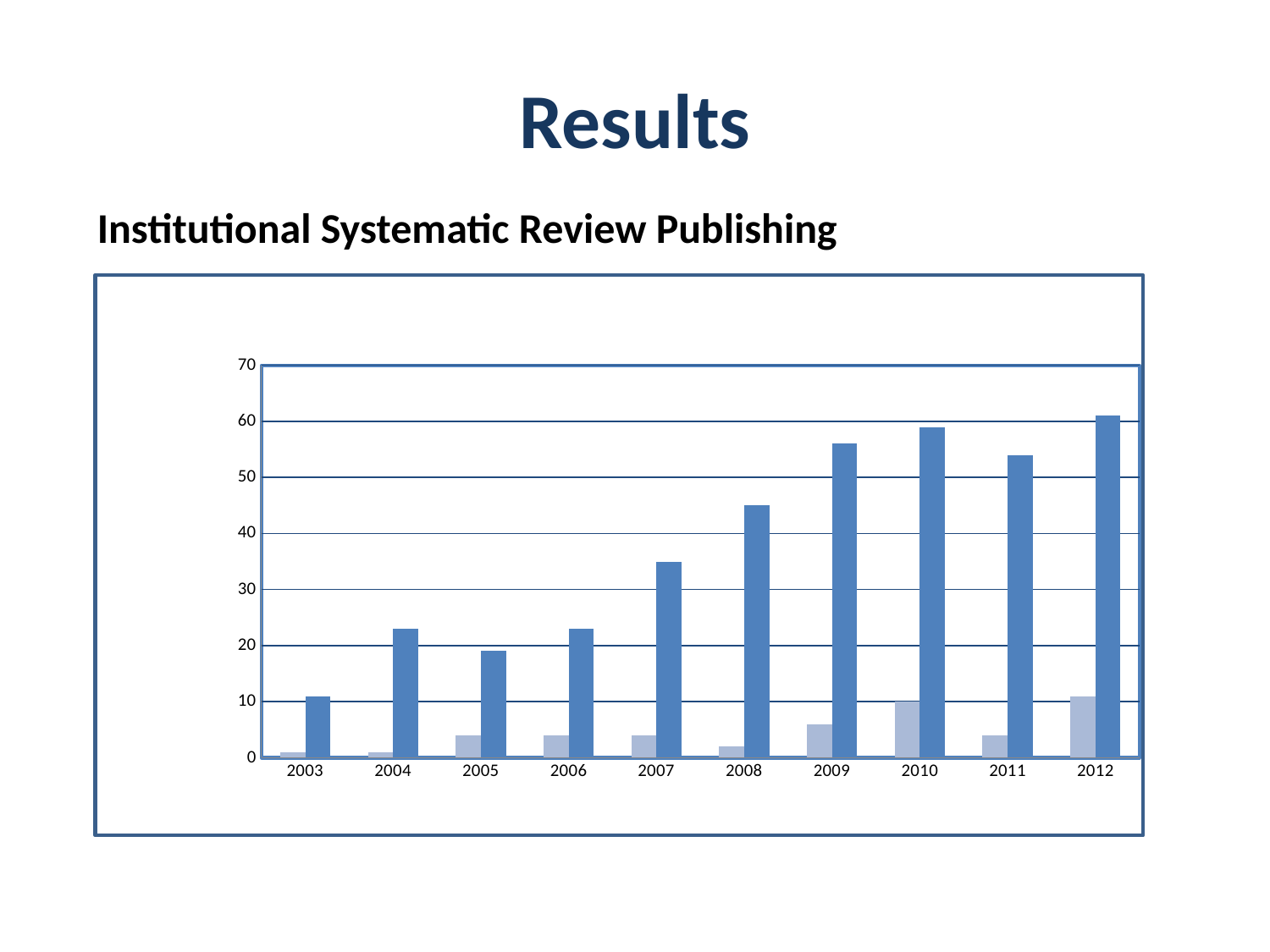

# Results
Institutional Systematic Review Publishing

### Chart

| Category | Including Librarians | Total Systematic Reviews |
|---|---|---|
| 2003.0 | 1.0 | 11.0 |
| 2004.0 | 1.0 | 23.0 |
| 2005.0 | 4.0 | 19.0 |
| 2006.0 | 4.0 | 23.0 |
| 2007.0 | 4.0 | 35.0 |
| 2008.0 | 2.0 | 45.0 |
| 2009.0 | 6.0 | 56.0 |
| 2010.0 | 10.0 | 59.0 |
| 2011.0 | 4.0 | 54.0 |
| 2012.0 | 11.0 | 61.0 |